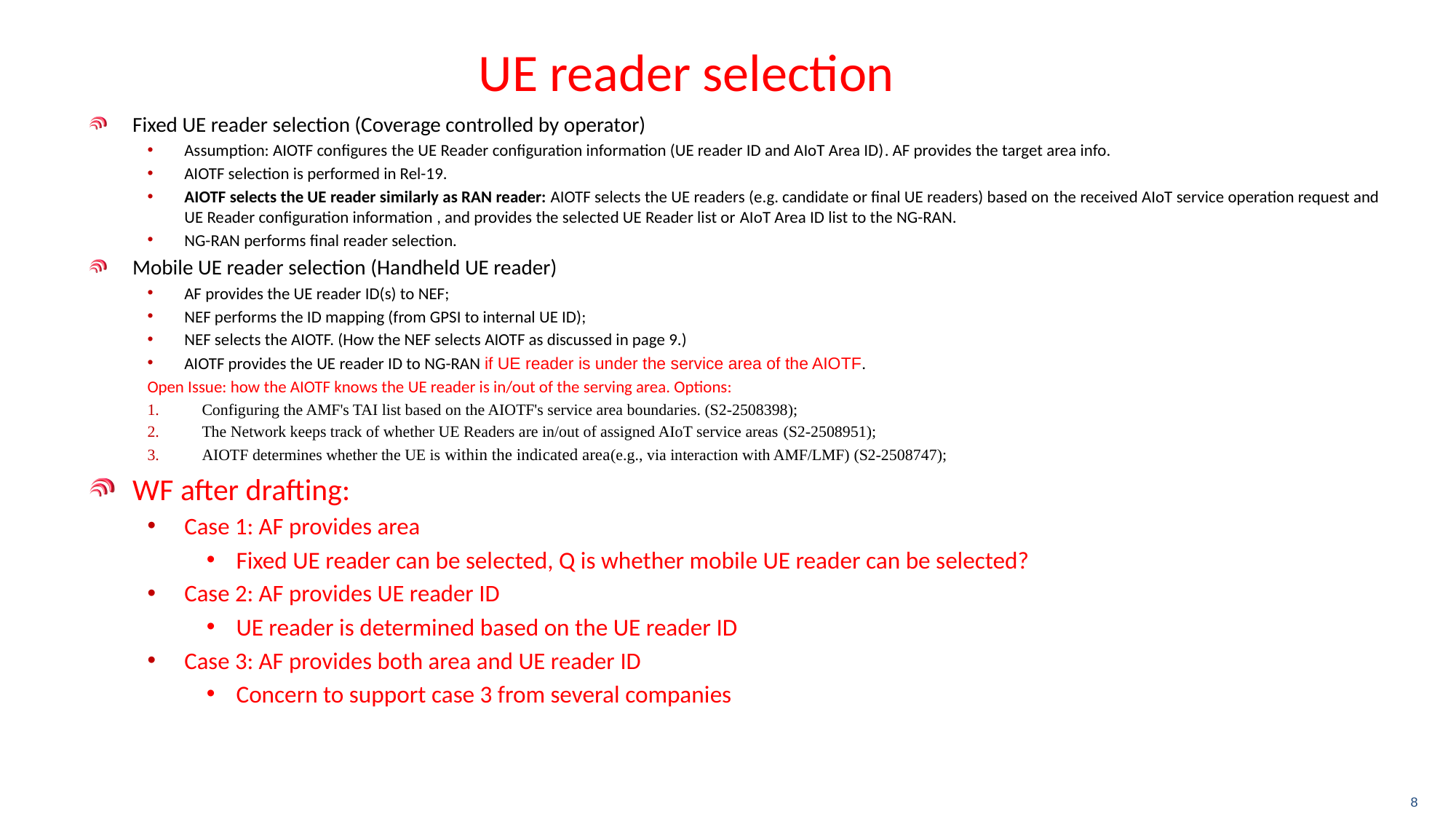

# UE reader selection
Fixed UE reader selection (Coverage controlled by operator)
Assumption: AIOTF configures the UE Reader configuration information (UE reader ID and AIoT Area ID). AF provides the target area info.
AIOTF selection is performed in Rel-19.
AIOTF selects the UE reader similarly as RAN reader: AIOTF selects the UE readers (e.g. candidate or final UE readers) based on the received AIoT service operation request and UE Reader configuration information , and provides the selected UE Reader list or AIoT Area ID list to the NG-RAN.
NG-RAN performs final reader selection.
Mobile UE reader selection (Handheld UE reader)
AF provides the UE reader ID(s) to NEF;
NEF performs the ID mapping (from GPSI to internal UE ID);
NEF selects the AIOTF. (How the NEF selects AIOTF as discussed in page 9.)
AIOTF provides the UE reader ID to NG-RAN if UE reader is under the service area of the AIOTF.
Open Issue: how the AIOTF knows the UE reader is in/out of the serving area. Options:
Configuring the AMF's TAI list based on the AIOTF's service area boundaries. (S2-2508398);
The Network keeps track of whether UE Readers are in/out of assigned AIoT service areas (S2-2508951);
AIOTF determines whether the UE is within the indicated area(e.g., via interaction with AMF/LMF) (S2-2508747);
WF after drafting:
Case 1: AF provides area
Fixed UE reader can be selected, Q is whether mobile UE reader can be selected?
Case 2: AF provides UE reader ID
UE reader is determined based on the UE reader ID
Case 3: AF provides both area and UE reader ID
Concern to support case 3 from several companies